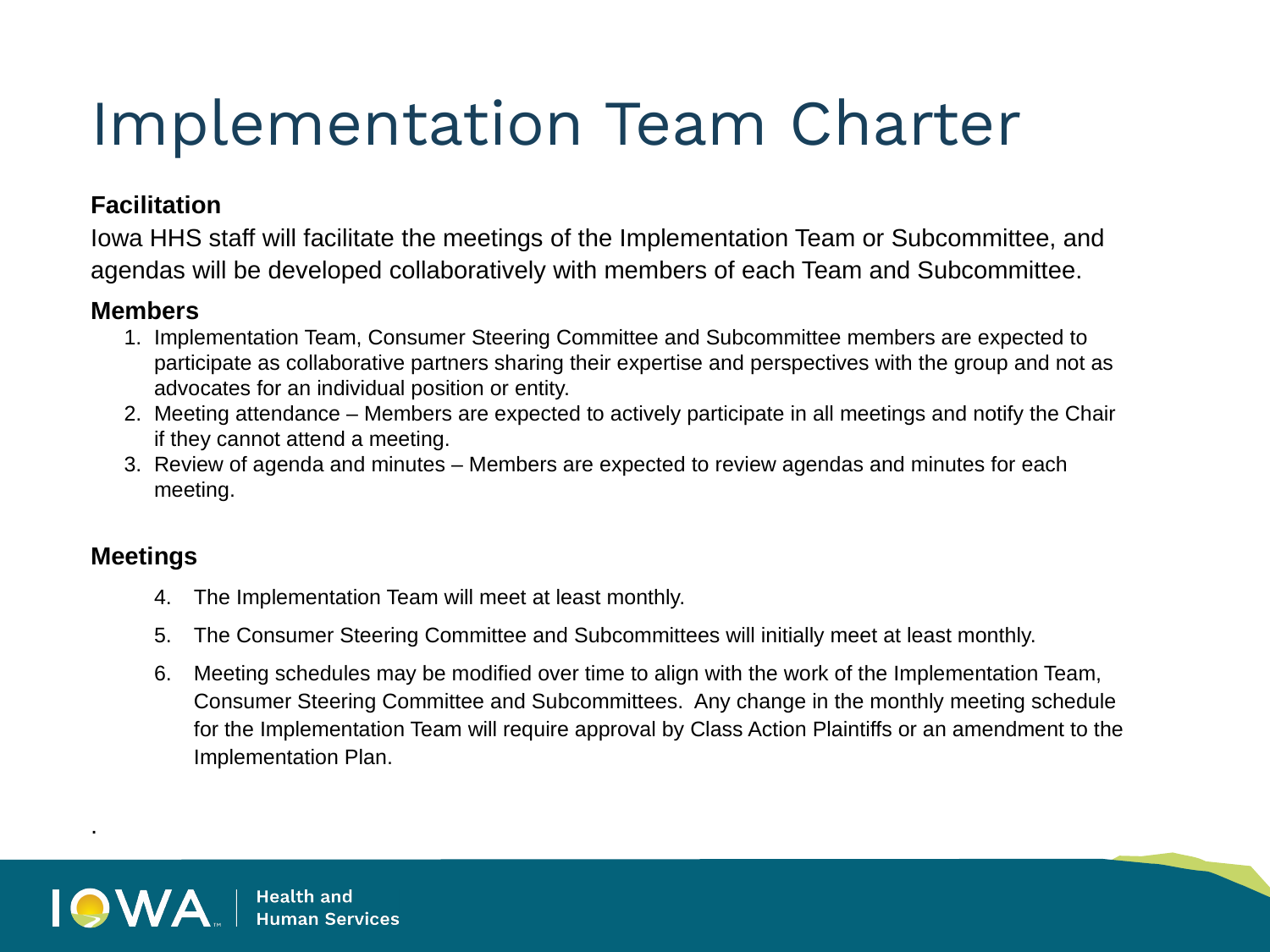

# Implementation Team Charter
Facilitation
Iowa HHS staff will facilitate the meetings of the Implementation Team or Subcommittee, and agendas will be developed collaboratively with members of each Team and Subcommittee.
Members
Implementation Team, Consumer Steering Committee and Subcommittee members are expected to participate as collaborative partners sharing their expertise and perspectives with the group and not as advocates for an individual position or entity.
Meeting attendance – Members are expected to actively participate in all meetings and notify the Chair if they cannot attend a meeting.
Review of agenda and minutes – Members are expected to review agendas and minutes for each meeting.

Meetings
The Implementation Team will meet at least monthly.
The Consumer Steering Committee and Subcommittees will initially meet at least monthly.
Meeting schedules may be modified over time to align with the work of the Implementation Team, Consumer Steering Committee and Subcommittees.  Any change in the monthly meeting schedule for the Implementation Team will require approval by Class Action Plaintiffs or an amendment to the Implementation Plan.
.